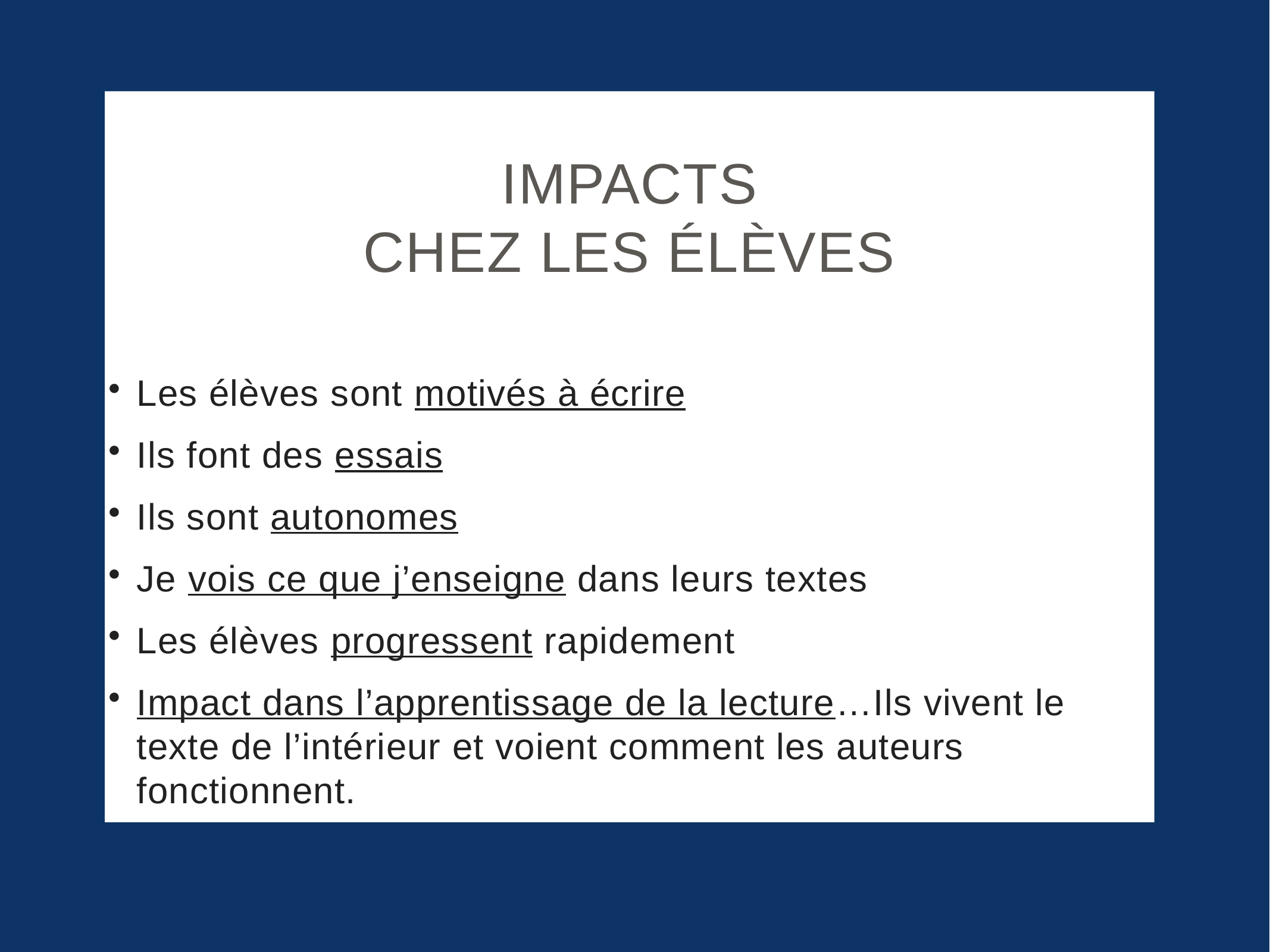

Impacts
chez les élèves

Les élèves sont motivés à écrire
Ils font des essais
Ils sont autonomes
Je vois ce que j’enseigne dans leurs textes
Les élèves progressent rapidement
Impact dans l’apprentissage de la lecture…Ils vivent le texte de l’intérieur et voient comment les auteurs fonctionnent.